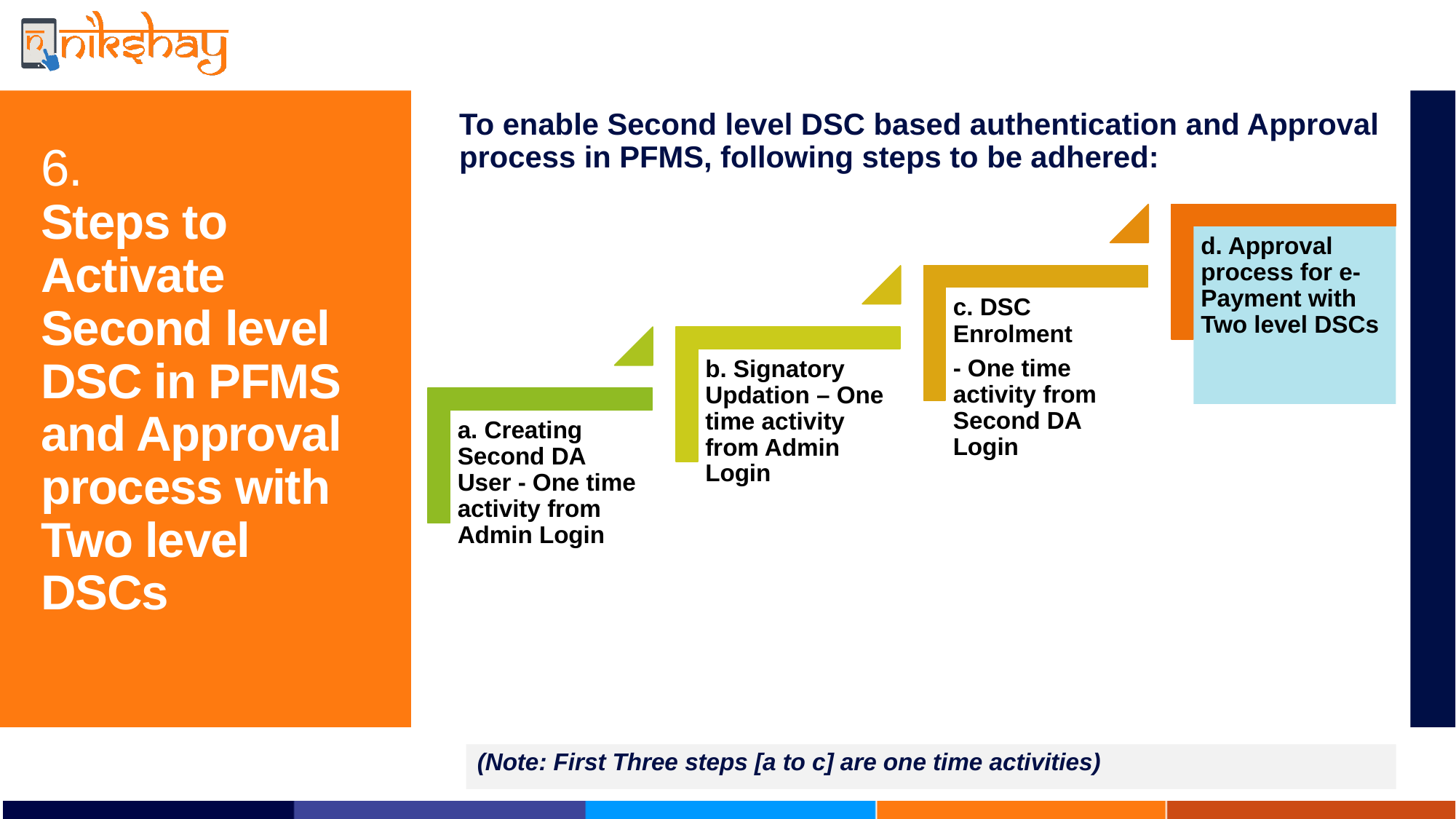

To enable Second level DSC based authentication and Approval process in PFMS, following steps to be adhered:
a. Creating Second DA User - One time activity from Admin Login
b. Signatory Updation – One time activity from Admin Login
c. DSC Enrolment
- One time activity from Second DA Login
d. Approval process for e-Payment with Two level DSCs
# 6. Steps to Activate Second level DSC in PFMS and Approval process with Two level DSCs
(Note: First Three steps [a to c] are one time activities)